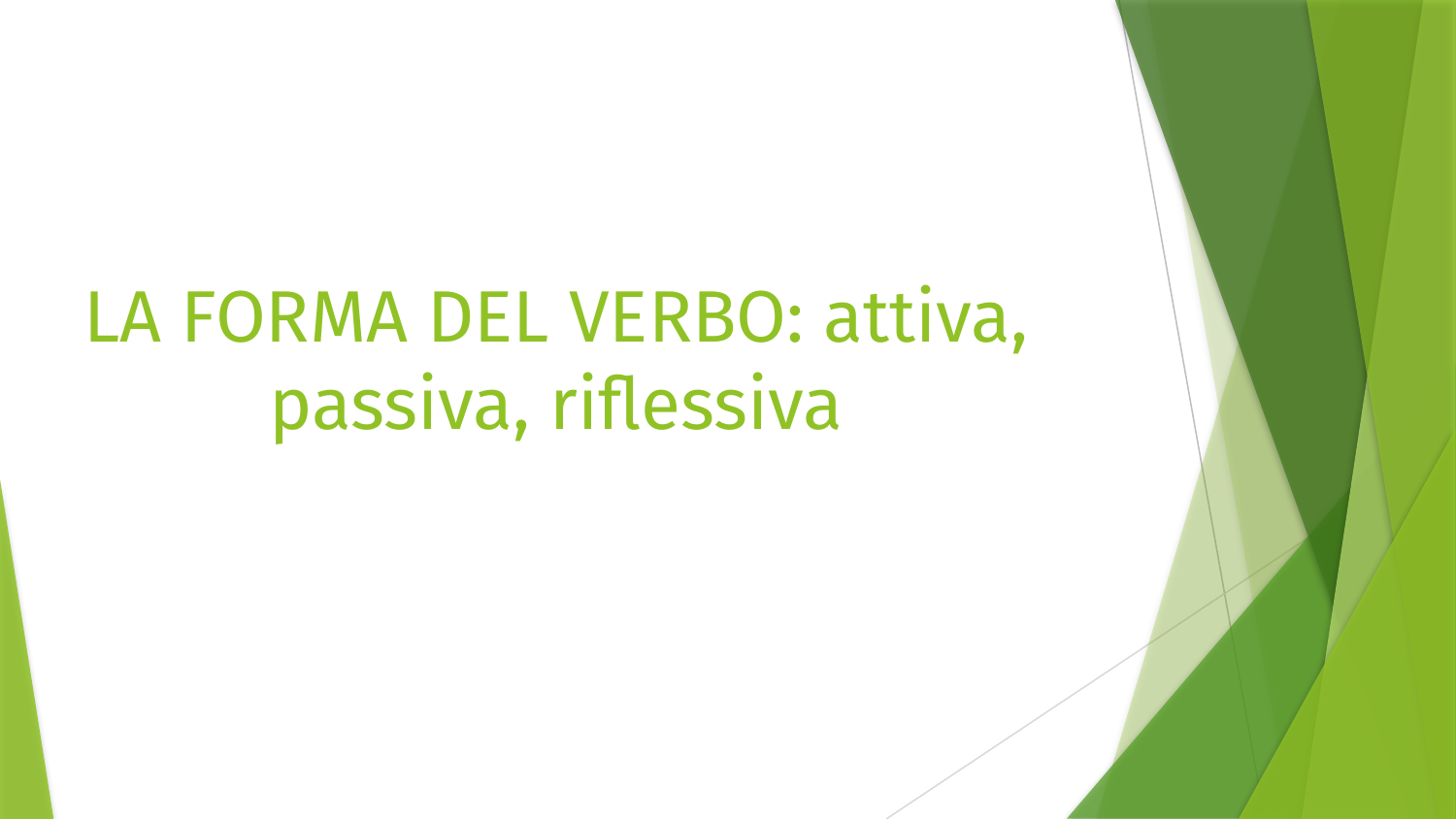

# LA FORMA DEL VERBO: attiva, passiva, riflessiva